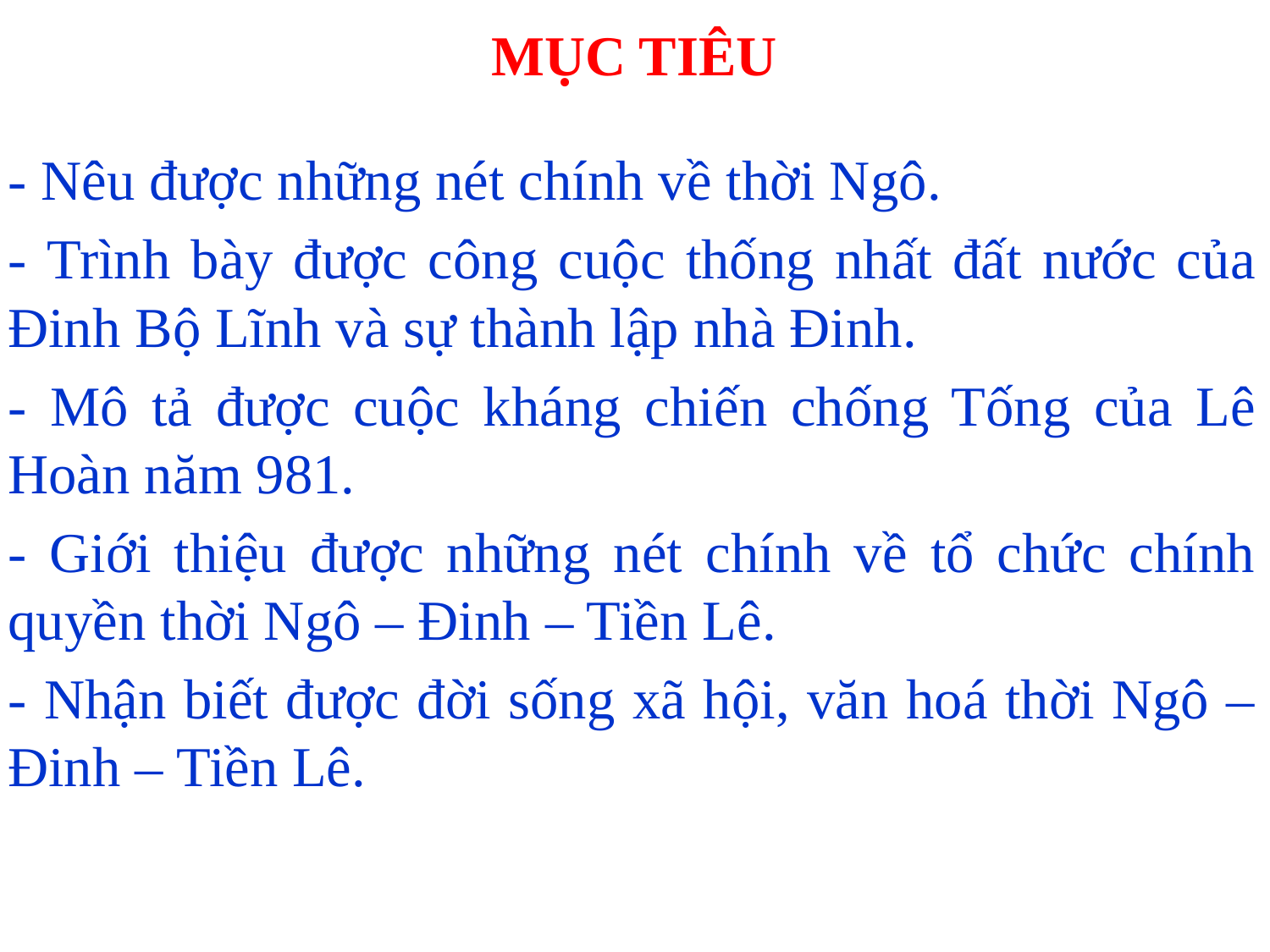

# MỤC TIÊU
- Nêu được những nét chính về thời Ngô.
- Trình bày được công cuộc thống nhất đất nước của Đinh Bộ Lĩnh và sự thành lập nhà Đinh.
- Mô tả được cuộc kháng chiến chống Tống của Lê Hoàn năm 981.
- Giới thiệu được những nét chính về tổ chức chính quyền thời Ngô – Đinh – Tiền Lê.
- Nhận biết được đời sống xã hội, văn hoá thời Ngô – Đinh – Tiền Lê.